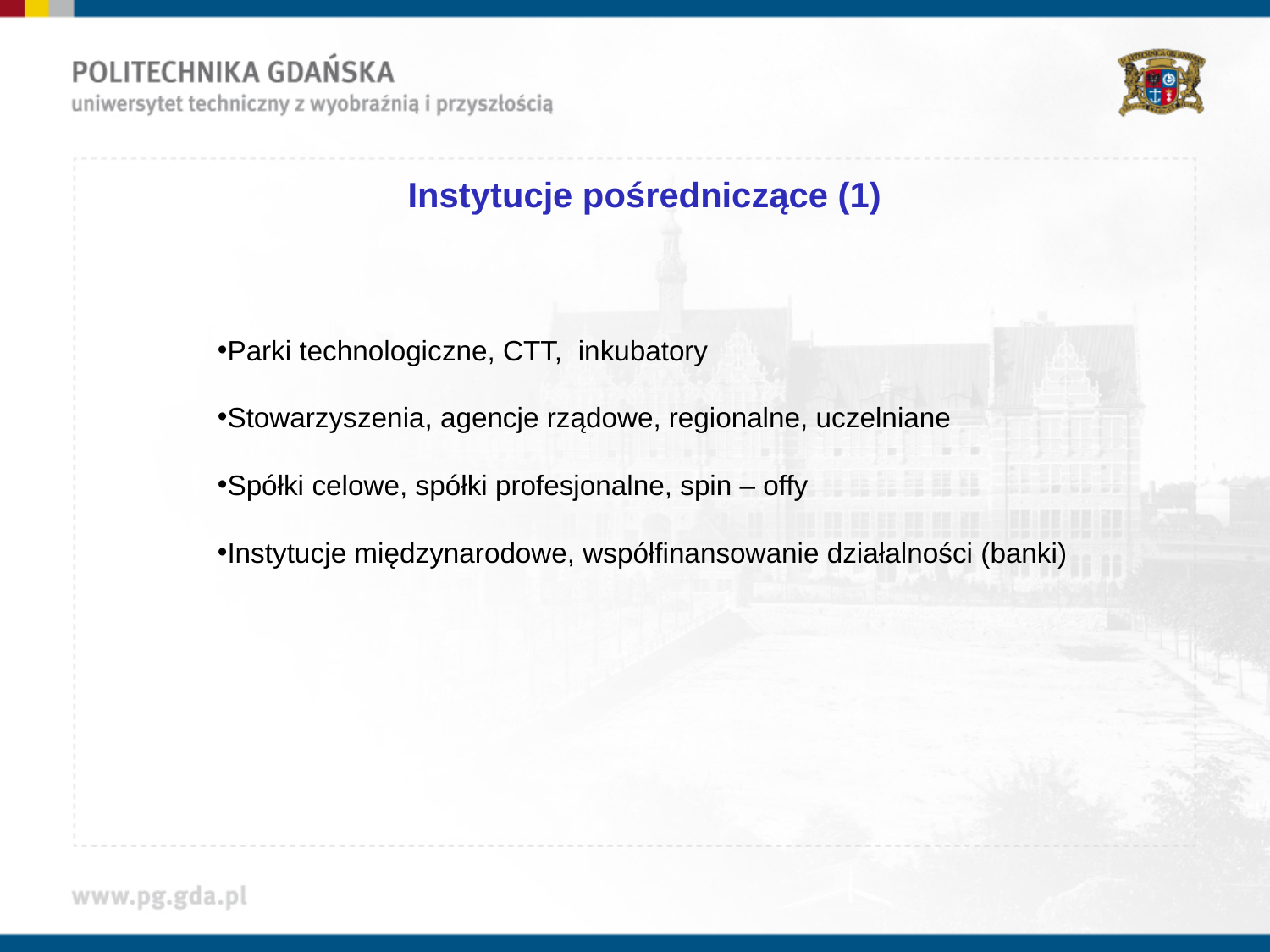

# Instytucje pośredniczące (1)
Parki technologiczne, CTT,  inkubatory

Stowarzyszenia, agencje rządowe, regionalne, uczelniane

Spółki celowe, spółki profesjonalne, spin – offy

Instytucje międzynarodowe, współfinansowanie działalności (banki)